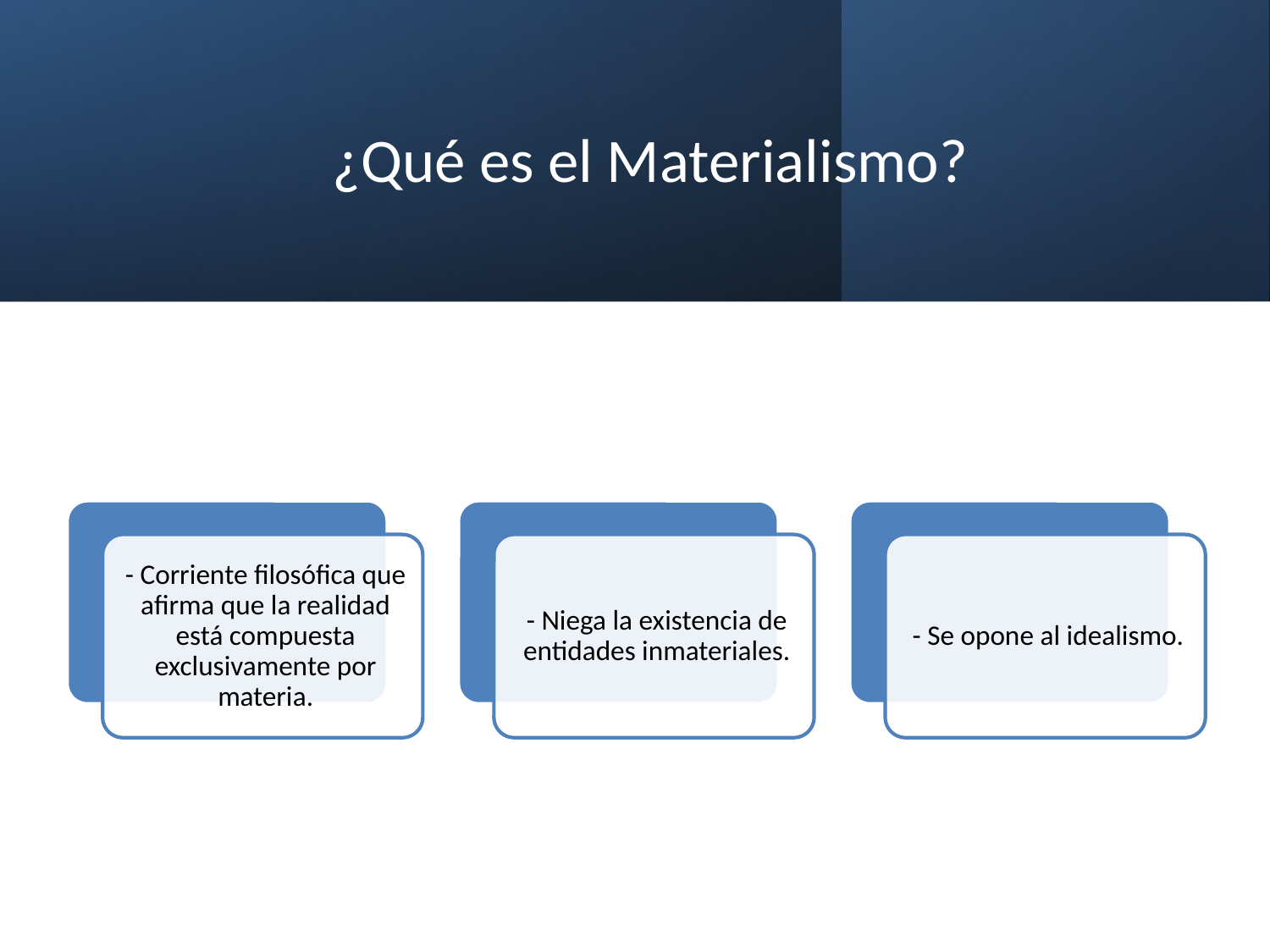

# ¿Qué es el Materialismo?
- Corriente filosófica que afirma que la realidad está compuesta exclusivamente por materia.
- Niega la existencia de entidades inmateriales.
- Se opone al idealismo.